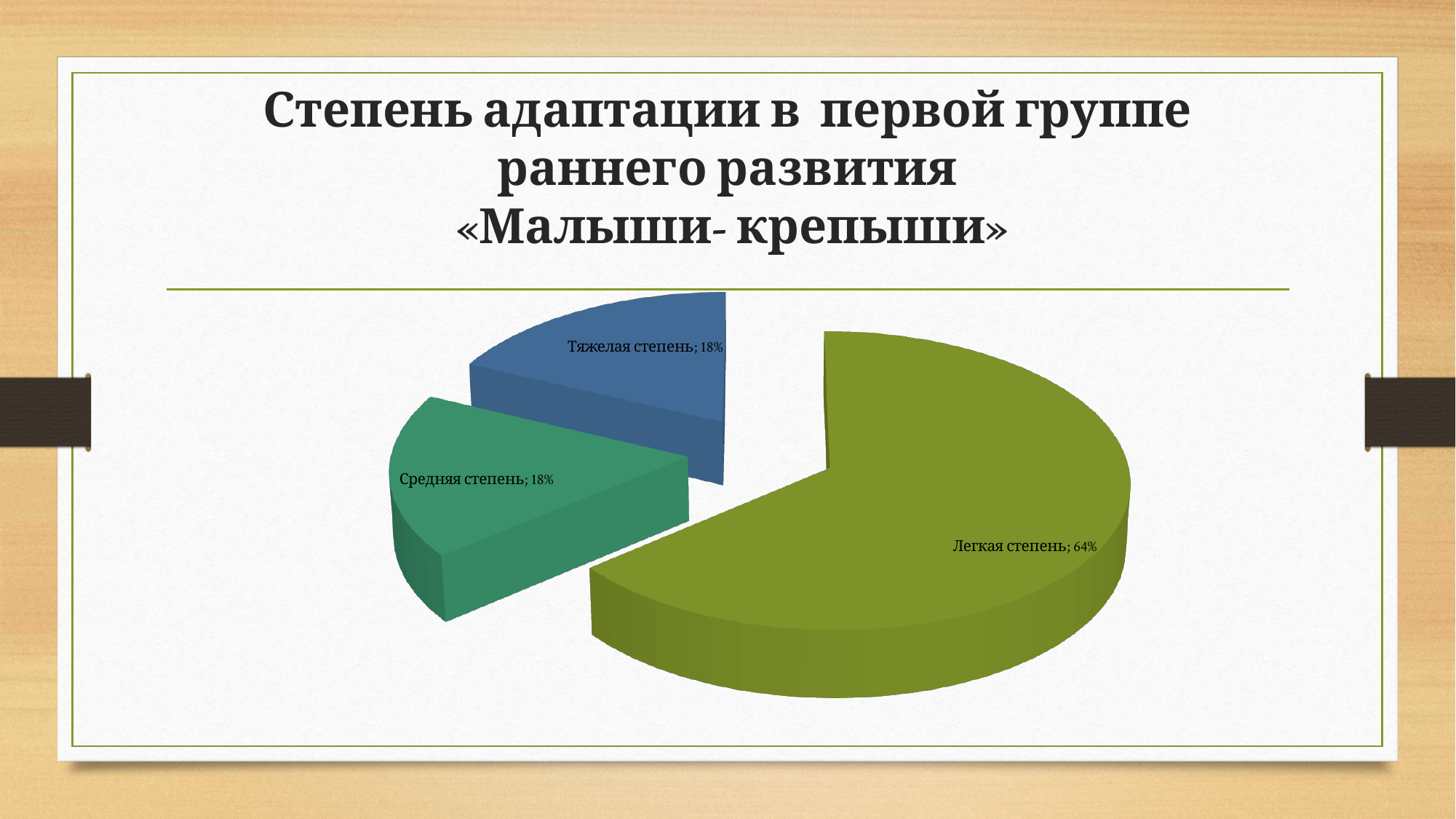

# Степень адаптации в  первой группе раннего развития «Малыши- крепыши»

[unsupported chart]